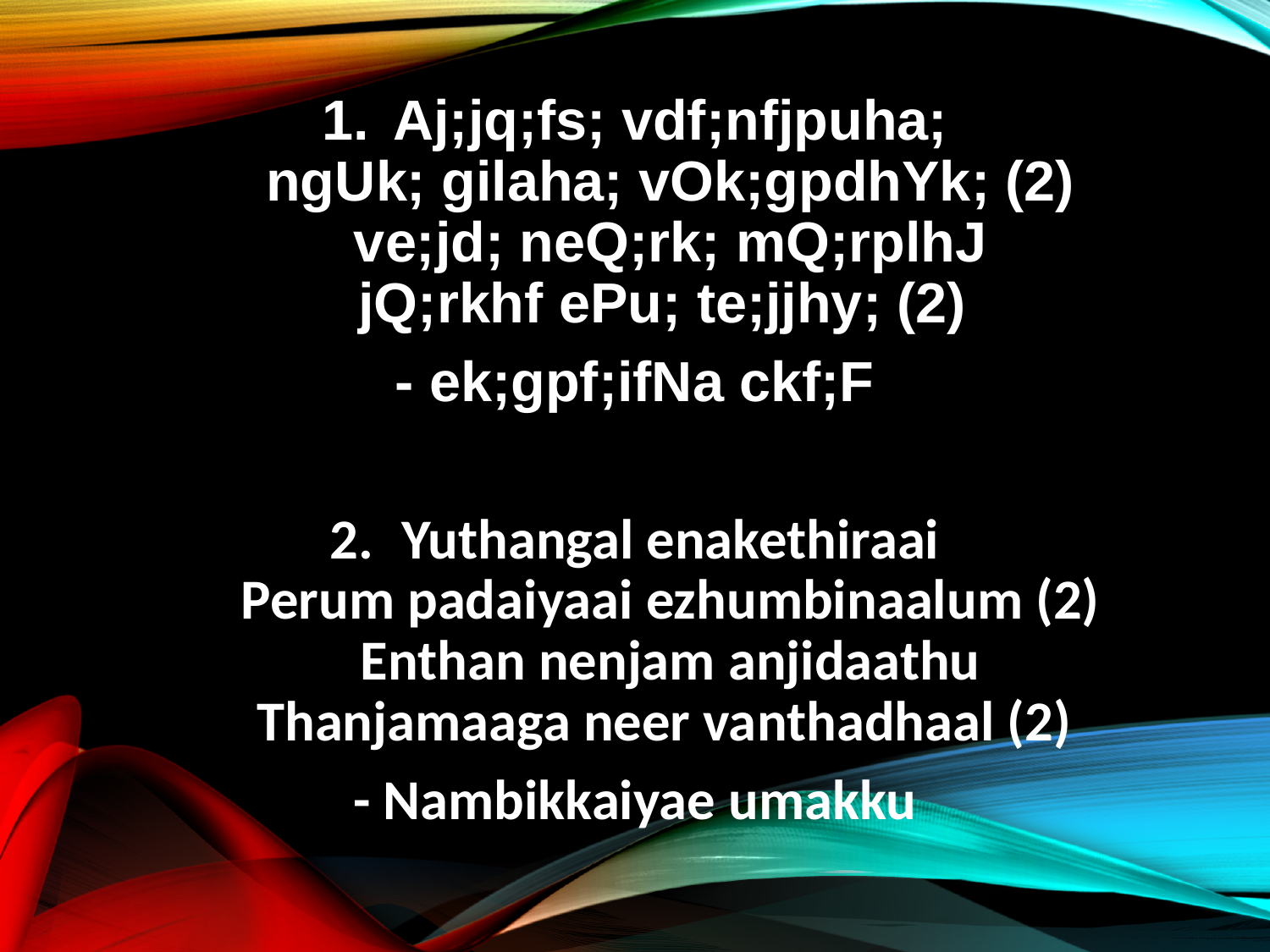

Aj;jq;fs; vdf;nfjpuha;
ngUk; gilaha; vOk;gpdhYk; (2)
ve;jd; neQ;rk; mQ;rplhJ
jQ;rkhf ePu; te;jjhy; (2)
- ek;gpf;ifNa ckf;F

Yuthangal enakethiraai
Perum padaiyaai ezhumbinaalum (2)
Enthan nenjam anjidaathu
Thanjamaaga neer vanthadhaal (2)
- Nambikkaiyae umakku